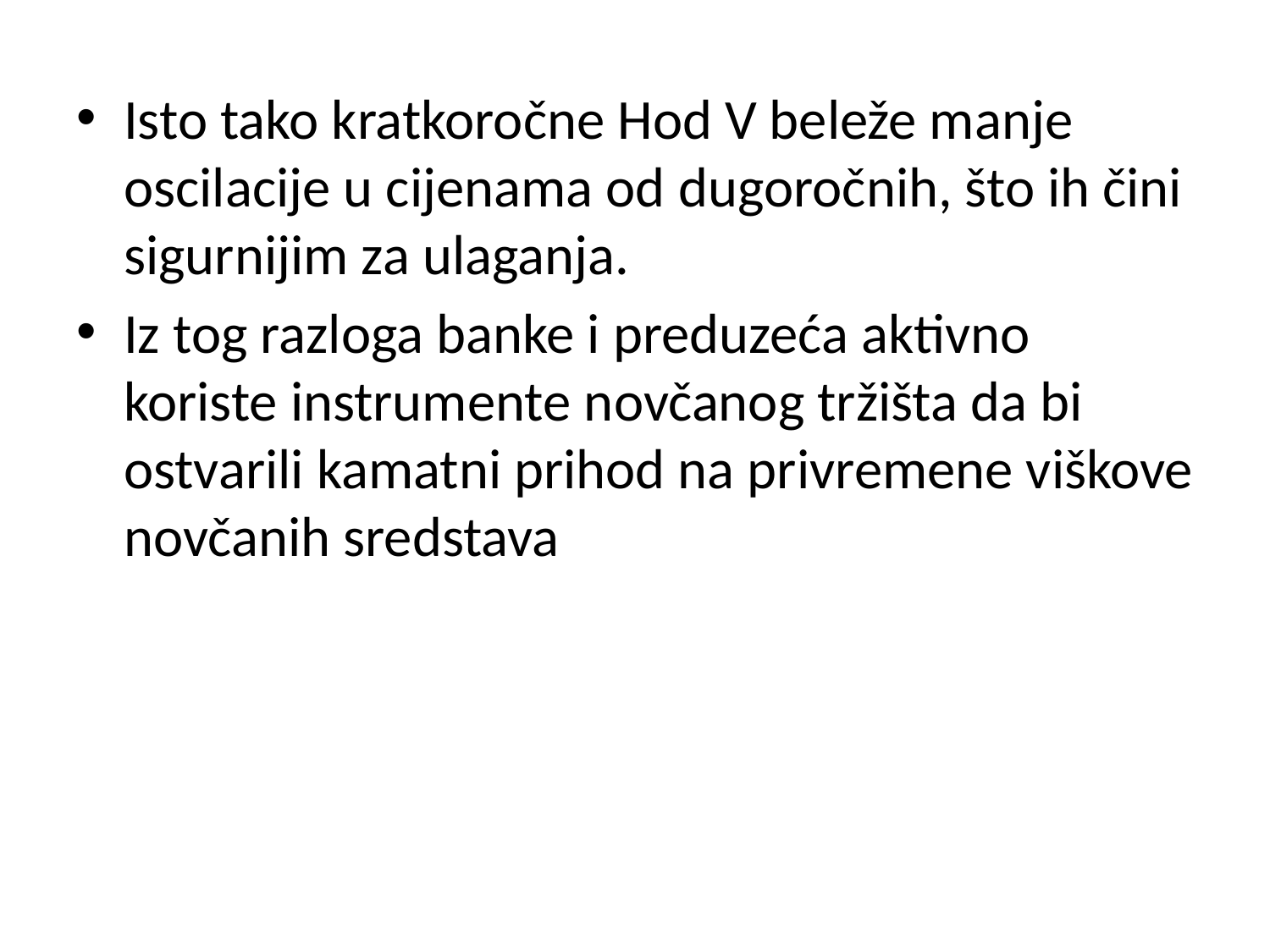

Isto tako kratkoročne Hod V beleže manje oscilacije u cijenama od dugoročnih, što ih čini sigurnijim za ulaganja.
Iz tog razloga banke i preduzeća aktivno koriste instrumente novčanog tržišta da bi ostvarili kamatni prihod na privremene viškove novčanih sredstava